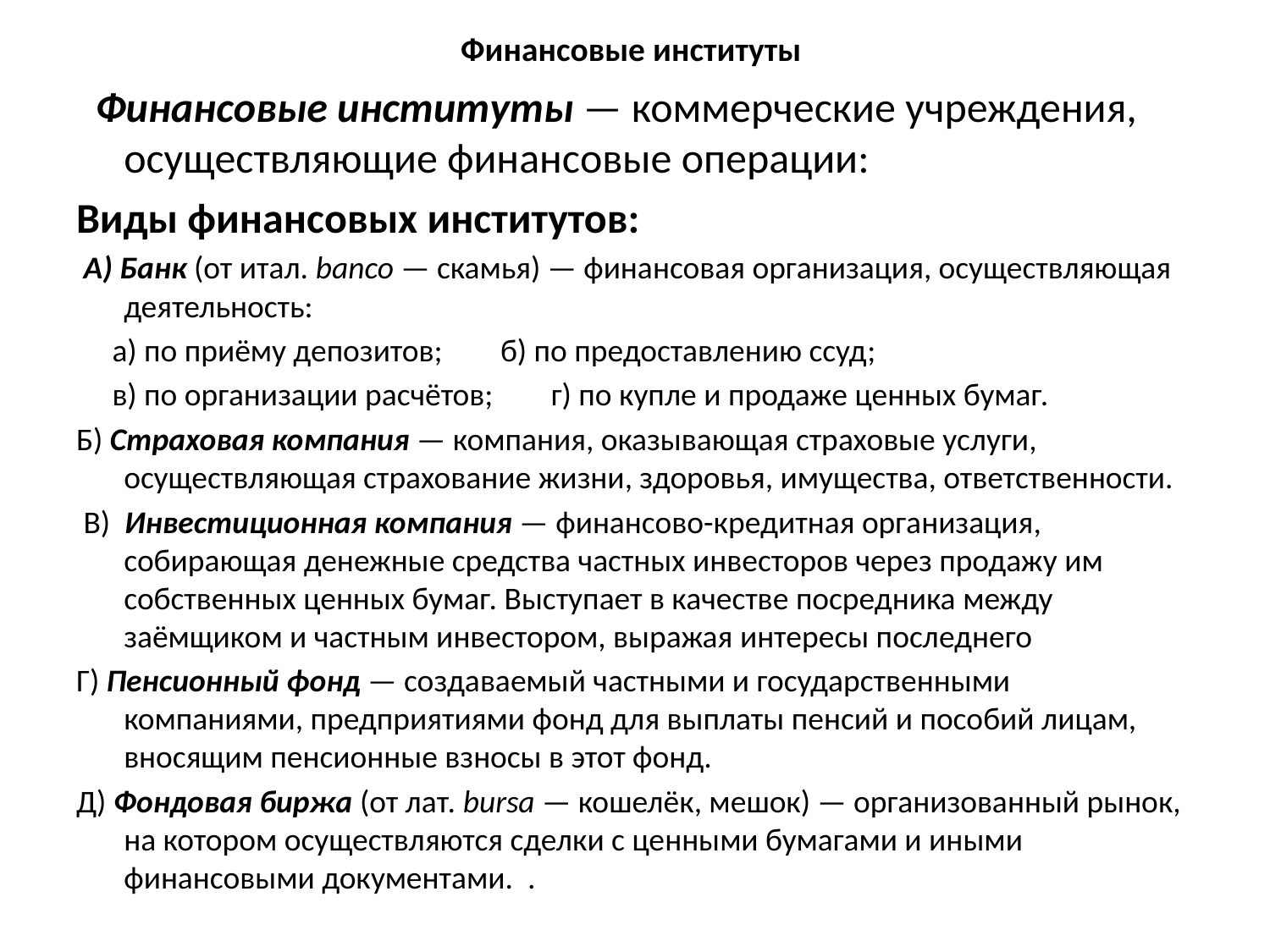

# Финансовые институты
  Финансовые институты — коммерческие учреждения, осуществляющие финансовые операции:
Виды финансовых институтов:
 А) Банк (от итал. banco — скамья) — финансовая организация, осуществляющая деятельность:
     а) по приёму депозитов;        б) по предоставлению ссуд;
     в) по организации расчётов;        г) по купле и продаже ценных бумаг.
Б) Страховая компания — компания, оказывающая страховые услуги, осуществляющая страхование жизни, здоровья, имущества, ответственности.
 В)  Инвестиционная компания — финансово-кредитная организация, собирающая денежные средства частных инвесторов через продажу им собственных ценных бумаг. Выступает в качестве посредника между заёмщиком и частным инвестором, выражая интересы последнего
Г) Пенсионный фонд — создаваемый частными и государственными компаниями, предприятиями фонд для выплаты пенсий и пособий лицам, вносящим пенсионные взносы в этот фонд.
Д) Фондовая биржа (от лат. bursa — кошелёк, мешок) — организованный рынок, на котором осуществляются сделки с ценными бумагами и иными финансовыми документами.  .